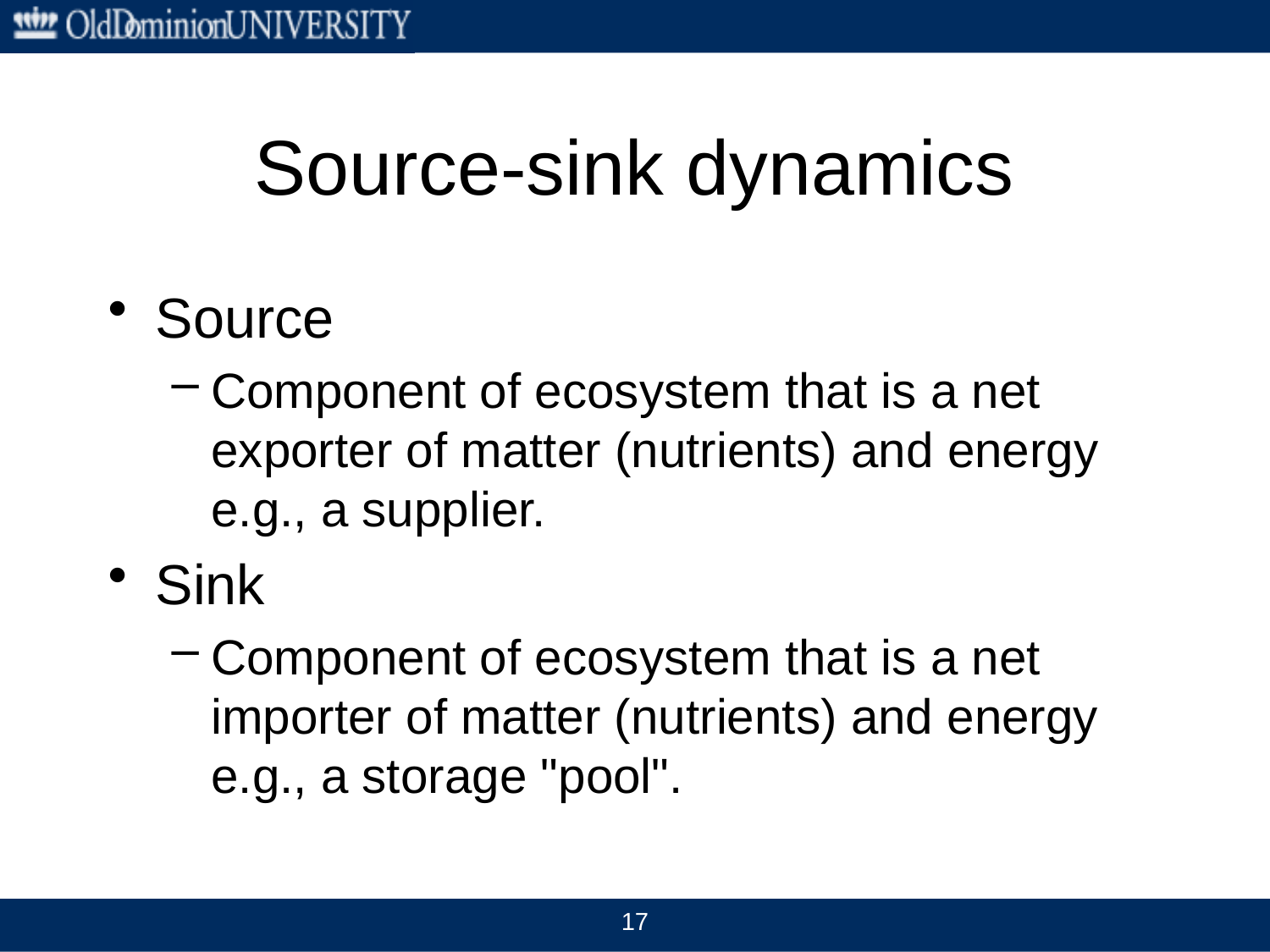

# Source-sink dynamics
Source
Component of ecosystem that is a net exporter of matter (nutrients) and energy e.g., a supplier.
Sink
Component of ecosystem that is a net importer of matter (nutrients) and energy e.g., a storage "pool".
17